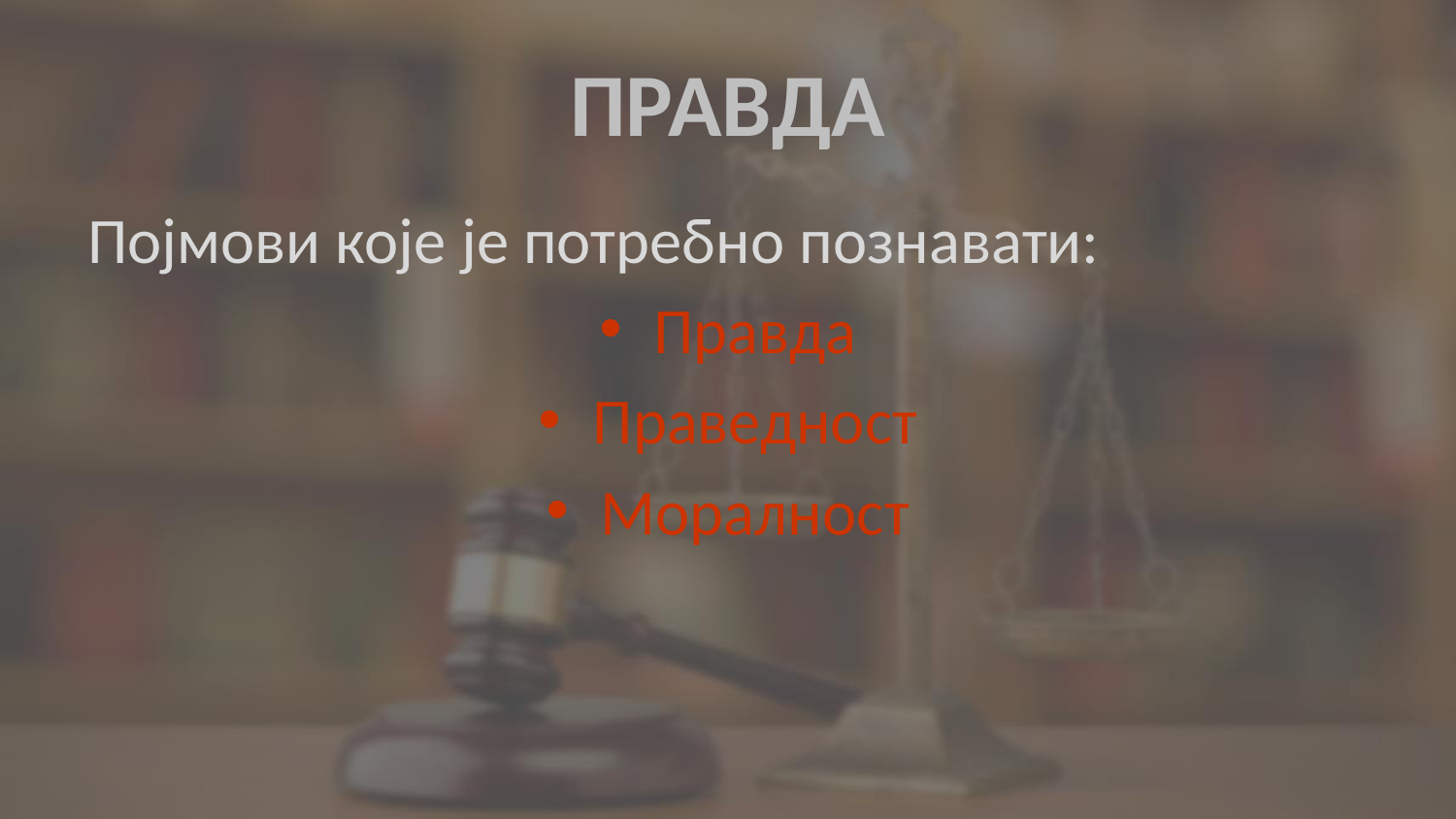

# ПРАВДА
Појмови које је потребно познавати:
Правда
Праведност
Моралност